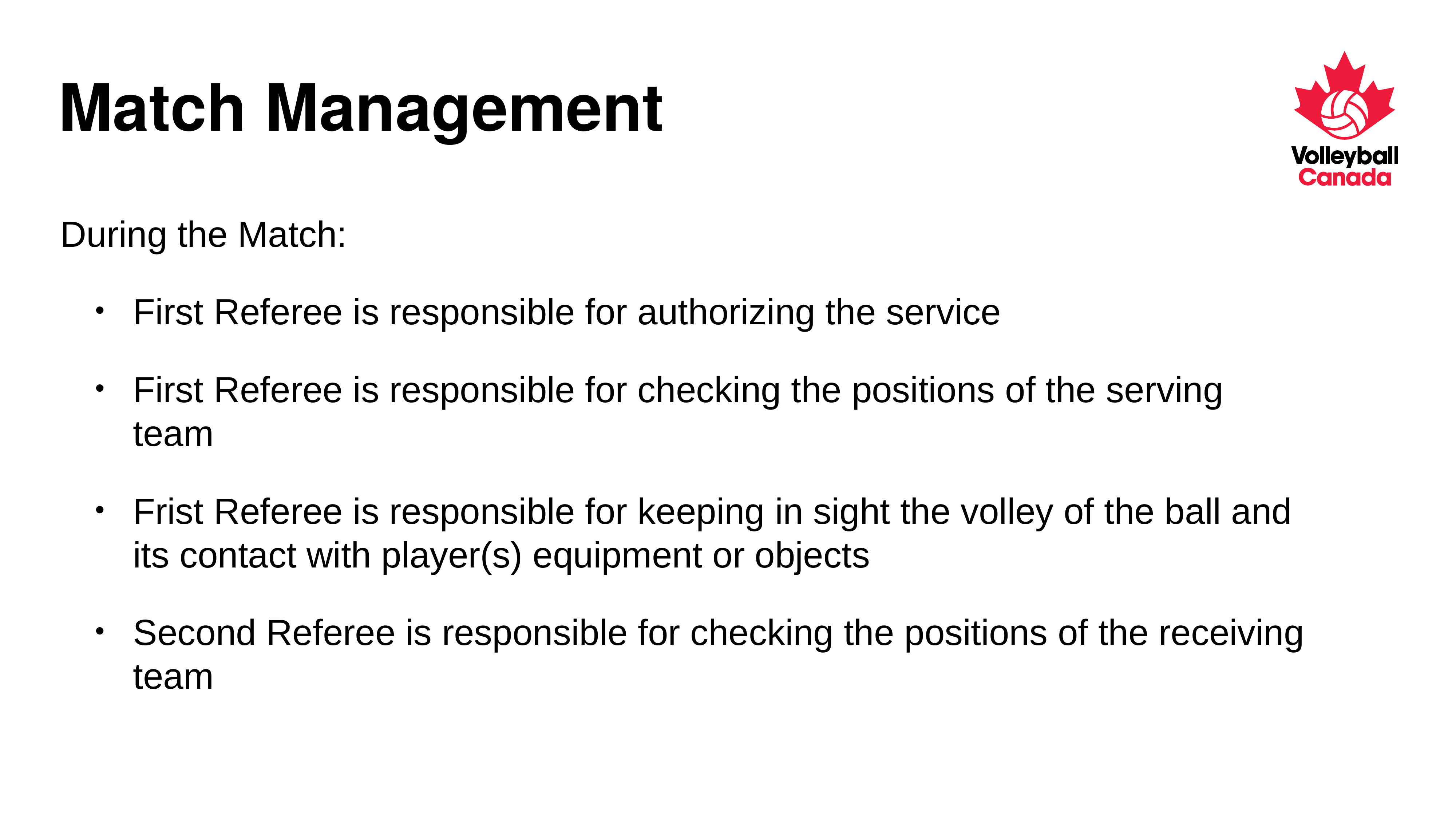

# Match Management
During the Match:
First Referee is responsible for authorizing the service
First Referee is responsible for checking the positions of the serving team
Frist Referee is responsible for keeping in sight the volley of the ball and its contact with player(s) equipment or objects
Second Referee is responsible for checking the positions of the receiving team